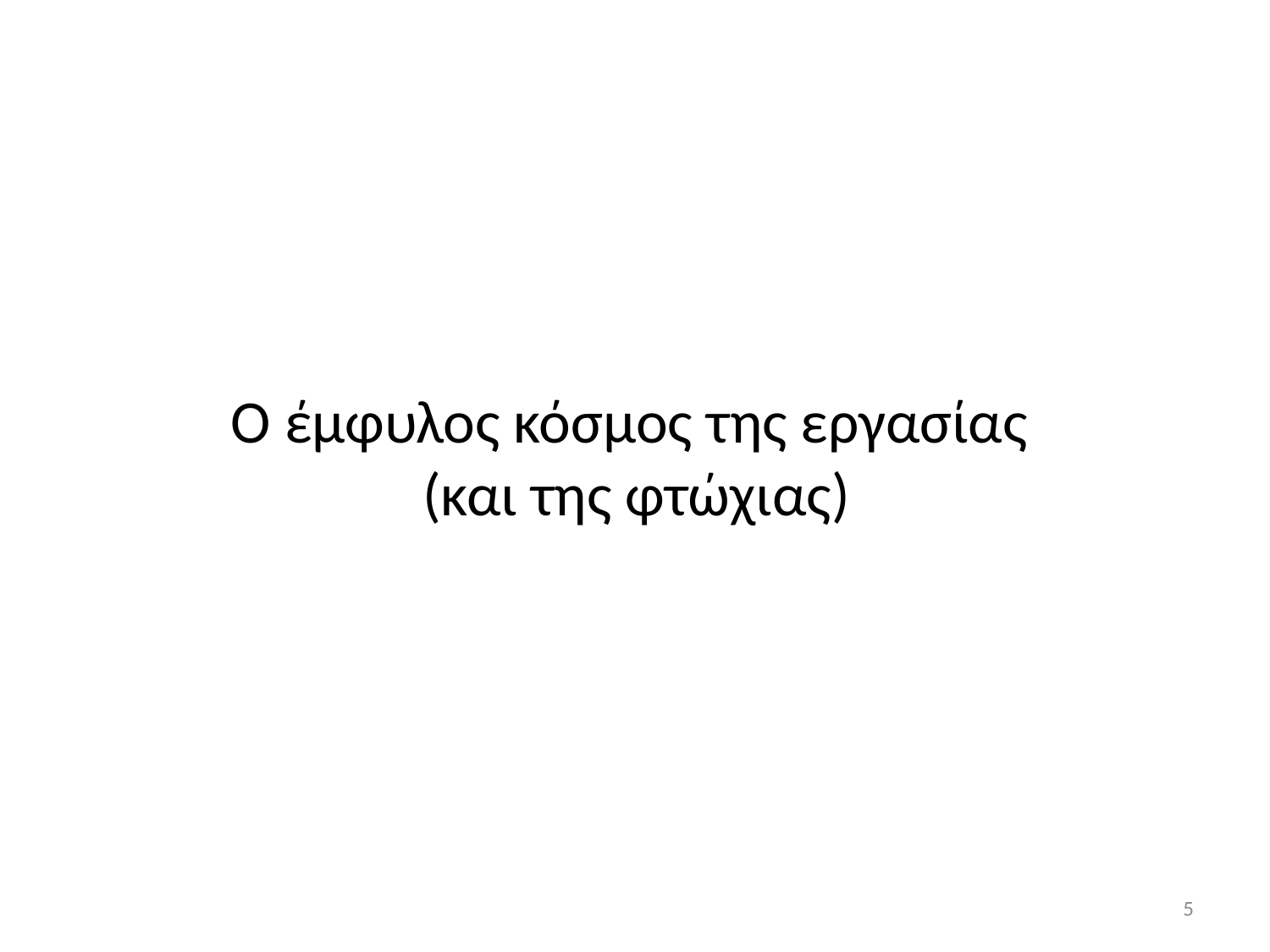

# Ο έμφυλος κόσμος της εργασίας (και της φτώχιας)
5